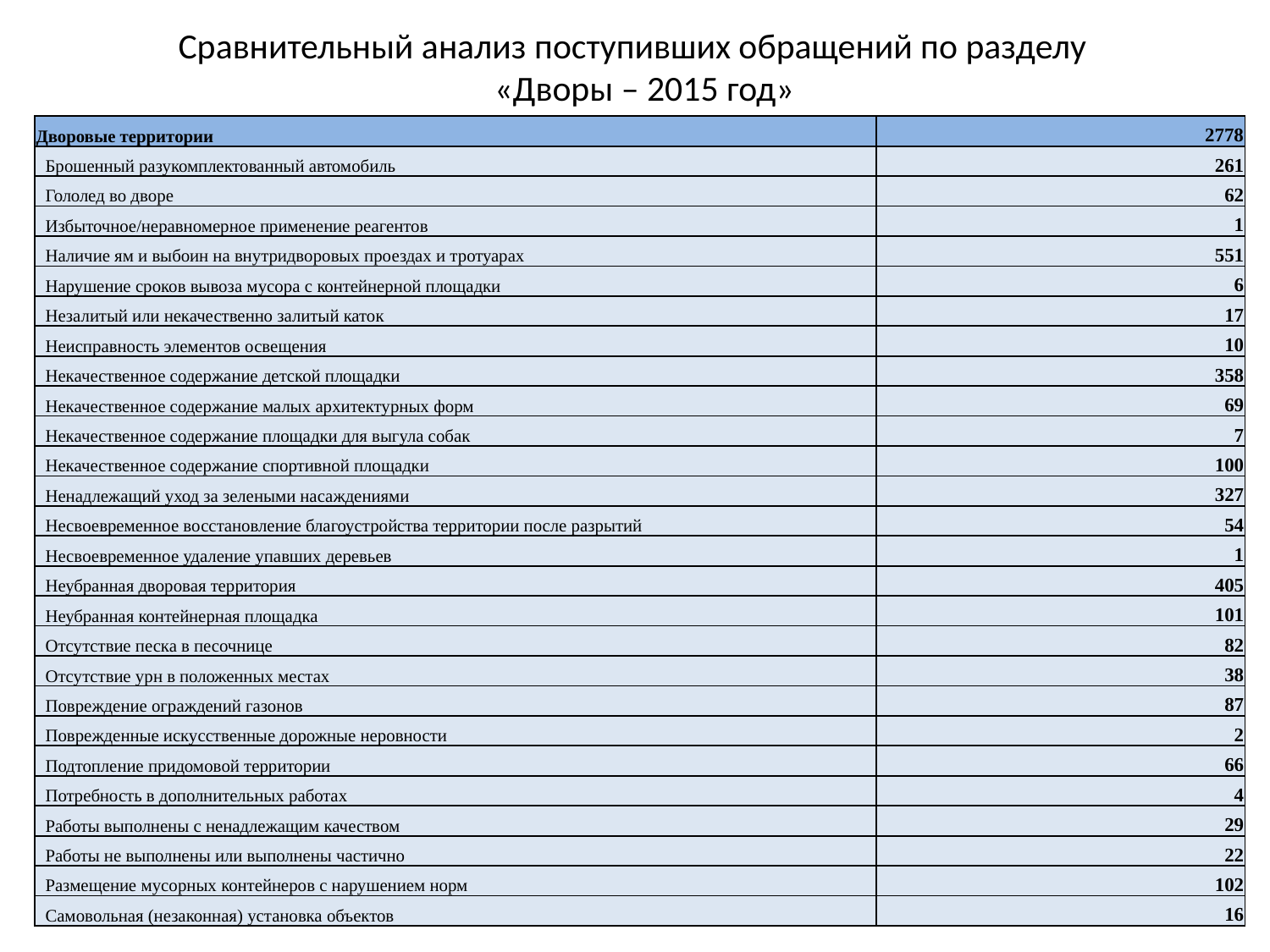

# Сравнительный анализ поступивших обращений по разделу «Дворы – 2015 год»
| Дворовые территории | 2778 |
| --- | --- |
| Брошенный разукомплектованный автомобиль | 261 |
| Гололед во дворе | 62 |
| Избыточное/неравномерное применение реагентов | 1 |
| Наличие ям и выбоин на внутридворовых проездах и тротуарах | 551 |
| Нарушение сроков вывоза мусора с контейнерной площадки | 6 |
| Незалитый или некачественно залитый каток | 17 |
| Неисправность элементов освещения | 10 |
| Некачественное содержание детской площадки | 358 |
| Некачественное содержание малых архитектурных форм | 69 |
| Некачественное содержание площадки для выгула собак | 7 |
| Некачественное содержание спортивной площадки | 100 |
| Ненадлежащий уход за зелеными насаждениями | 327 |
| Несвоевременное восстановление благоустройства территории после разрытий | 54 |
| Несвоевременное удаление упавших деревьев | 1 |
| Неубранная дворовая территория | 405 |
| Неубранная контейнерная площадка | 101 |
| Отсутствие песка в песочнице | 82 |
| Отсутствие урн в положенных местах | 38 |
| Повреждение ограждений газонов | 87 |
| Поврежденные искусственные дорожные неровности | 2 |
| Подтопление придомовой территории | 66 |
| Потребность в дополнительных работах | 4 |
| Работы выполнены с ненадлежащим качеством | 29 |
| Работы не выполнены или выполнены частично | 22 |
| Размещение мусорных контейнеров с нарушением норм | 102 |
| Самовольная (незаконная) установка объектов | 16 |